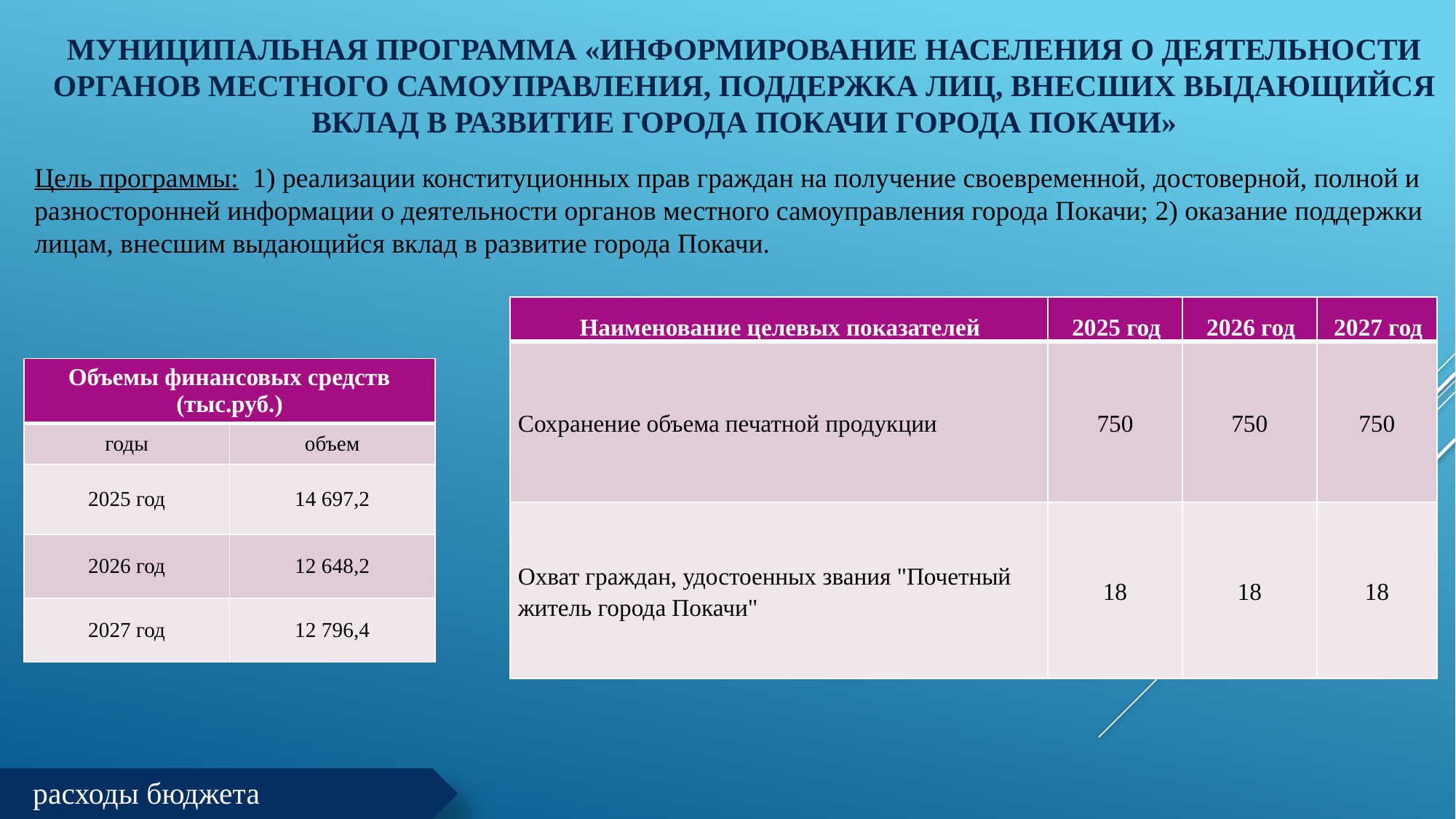

# Муниципальная программа «Информирование населения о деятельности органов местного самоуправления, поддержка лиц, внесших выдающийся вклад в развитие города Покачи города Покачи»
Цель программы:  1) реализации конституционных прав граждан на получение своевременной, достоверной, полной и разносторонней информации о деятельности органов местного самоуправления города Покачи; 2) оказание поддержки лицам, внесшим выдающийся вклад в развитие города Покачи.
| Наименование целевых показателей | 2025 год | 2026 год | 2027 год |
| --- | --- | --- | --- |
| Сохранение объема печатной продукции | 750 | 750 | 750 |
| Охват граждан, удостоенных звания "Почетный житель города Покачи" | 18 | 18 | 18 |
| Объемы финансовых средств (тыс.руб.) |  |
| --- | --- |
| годы | объем |
| 2025 год | 14 697,2 |
| 2026 год | 12 648,2 |
| 2027 год | 12 796,4 |

расходы бюджета